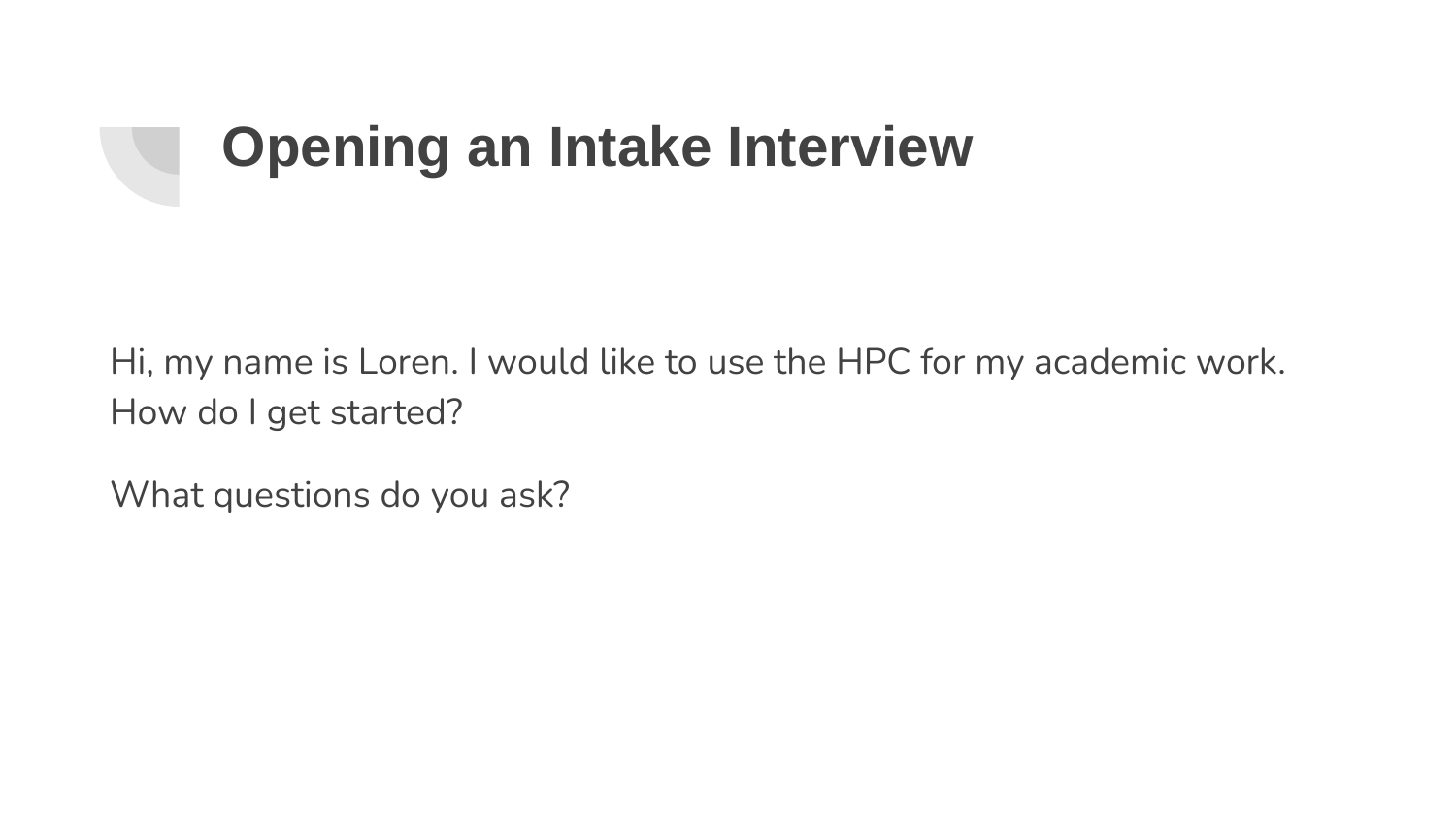

# Opening an Intake Interview
Hi, my name is Loren. I would like to use the HPC for my academic work. How do I get started?
What questions do you ask?